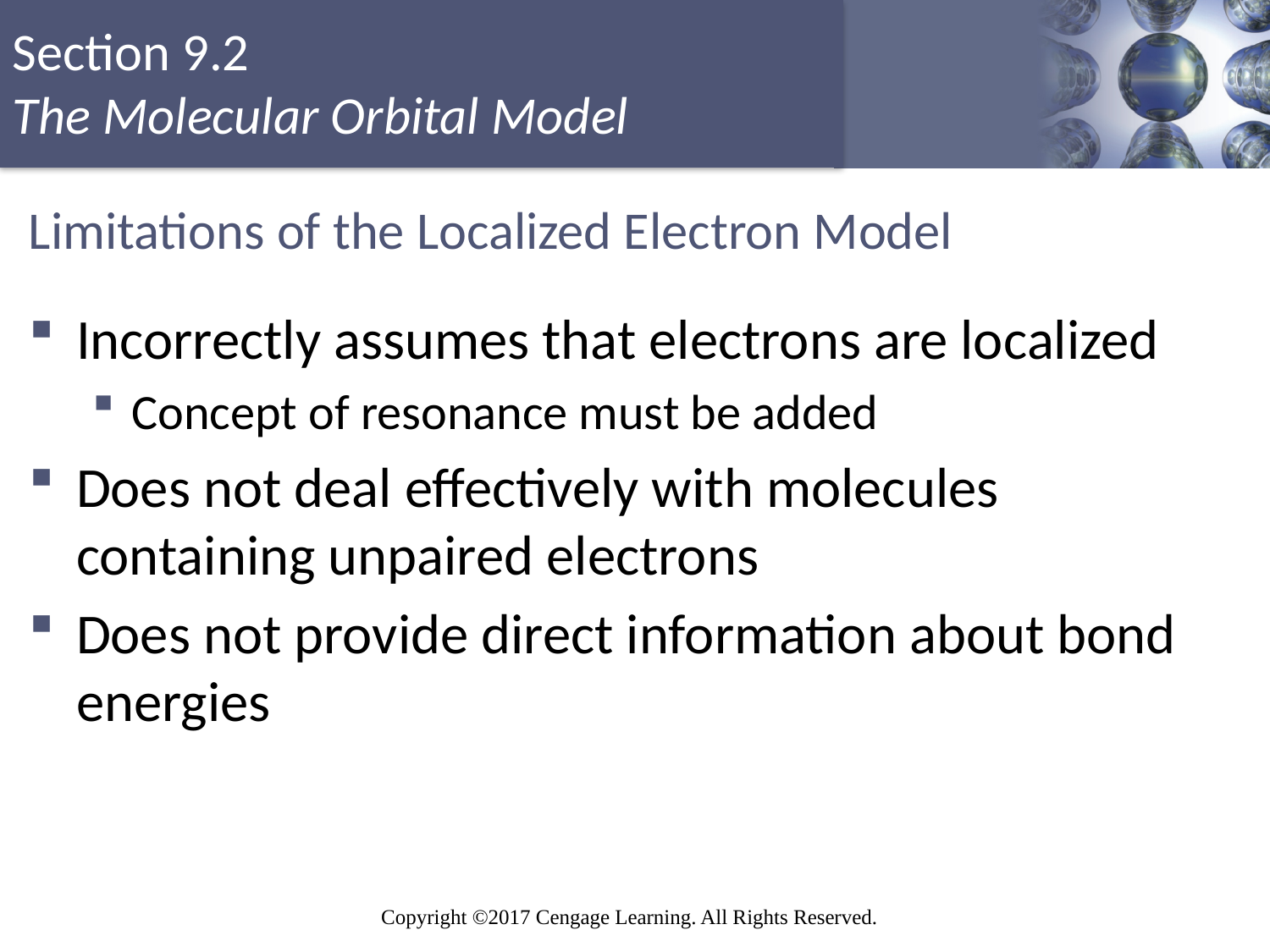

# Limitations of the Localized Electron Model
Incorrectly assumes that electrons are localized
Concept of resonance must be added
Does not deal effectively with molecules containing unpaired electrons
Does not provide direct information about bond energies

Copyright © Cengage Learning. All rights reserved
49